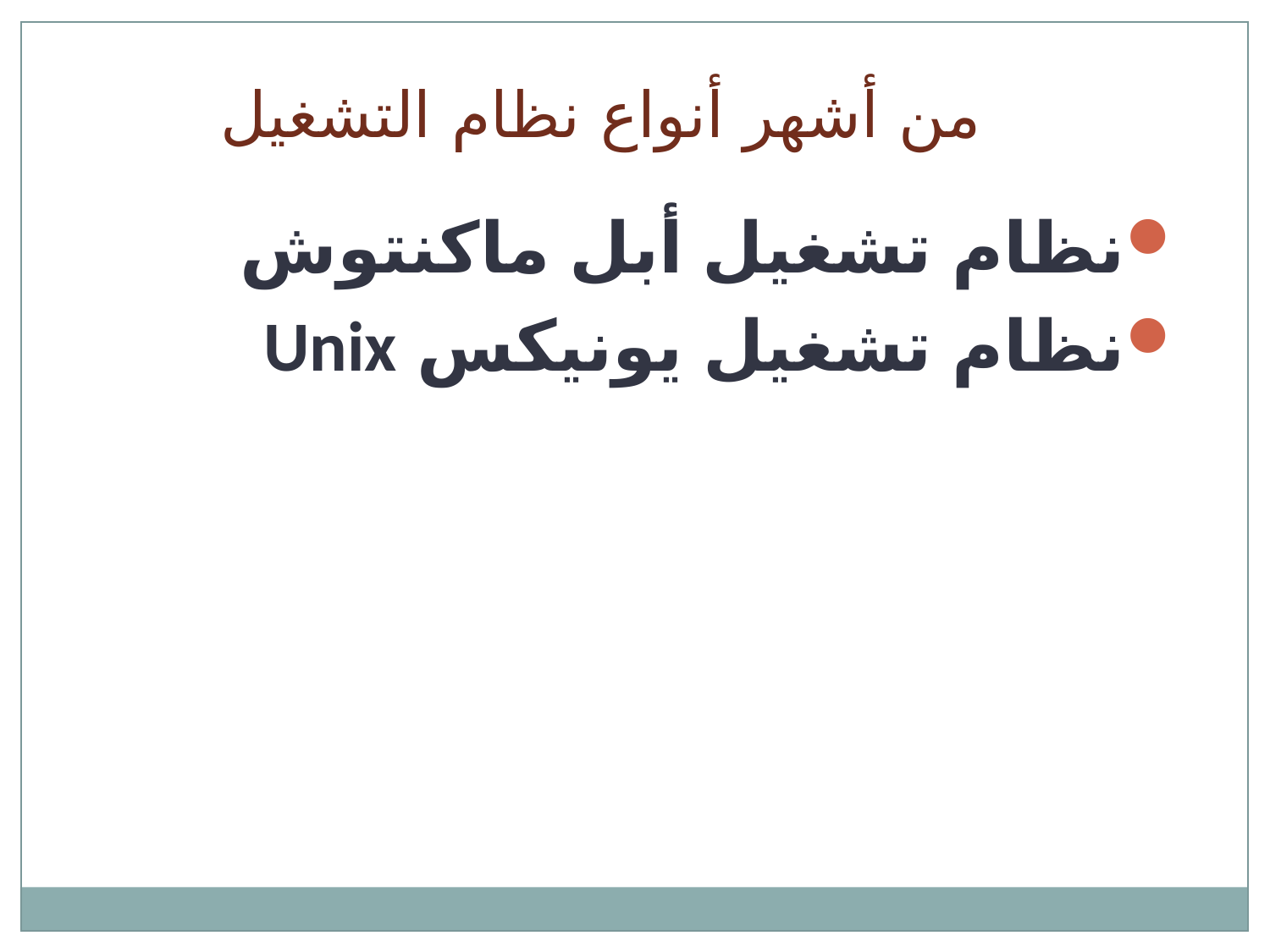

من أشهر أنواع نظام التشغيل
نظام تشغيل أبل ماكنتوش
نظام تشغيل يونيكس Unix